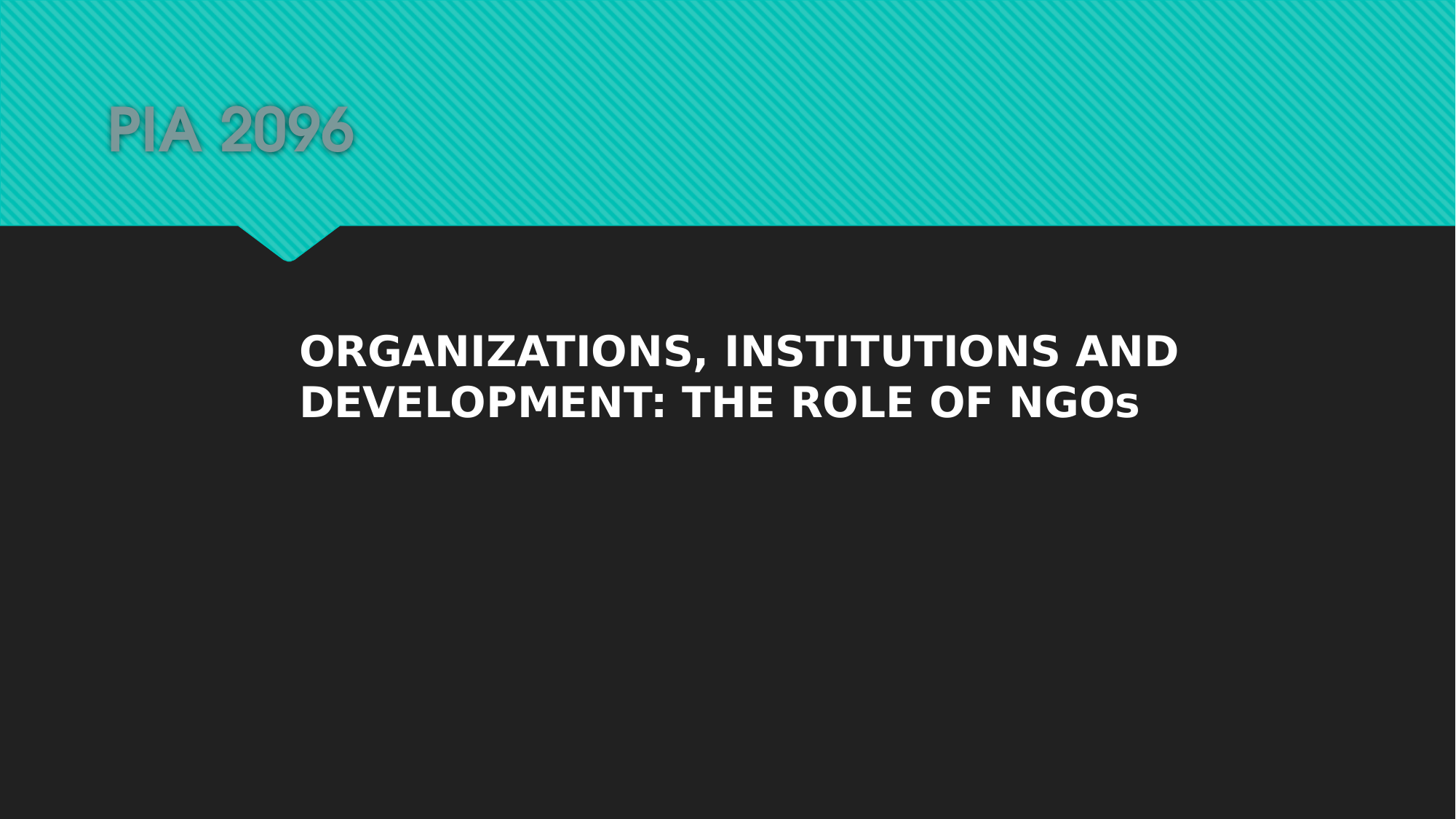

# PIA 2096

ORGANIZATIONS, INSTITUTIONS AND
DEVELOPMENT: THE ROLE OF NGOs